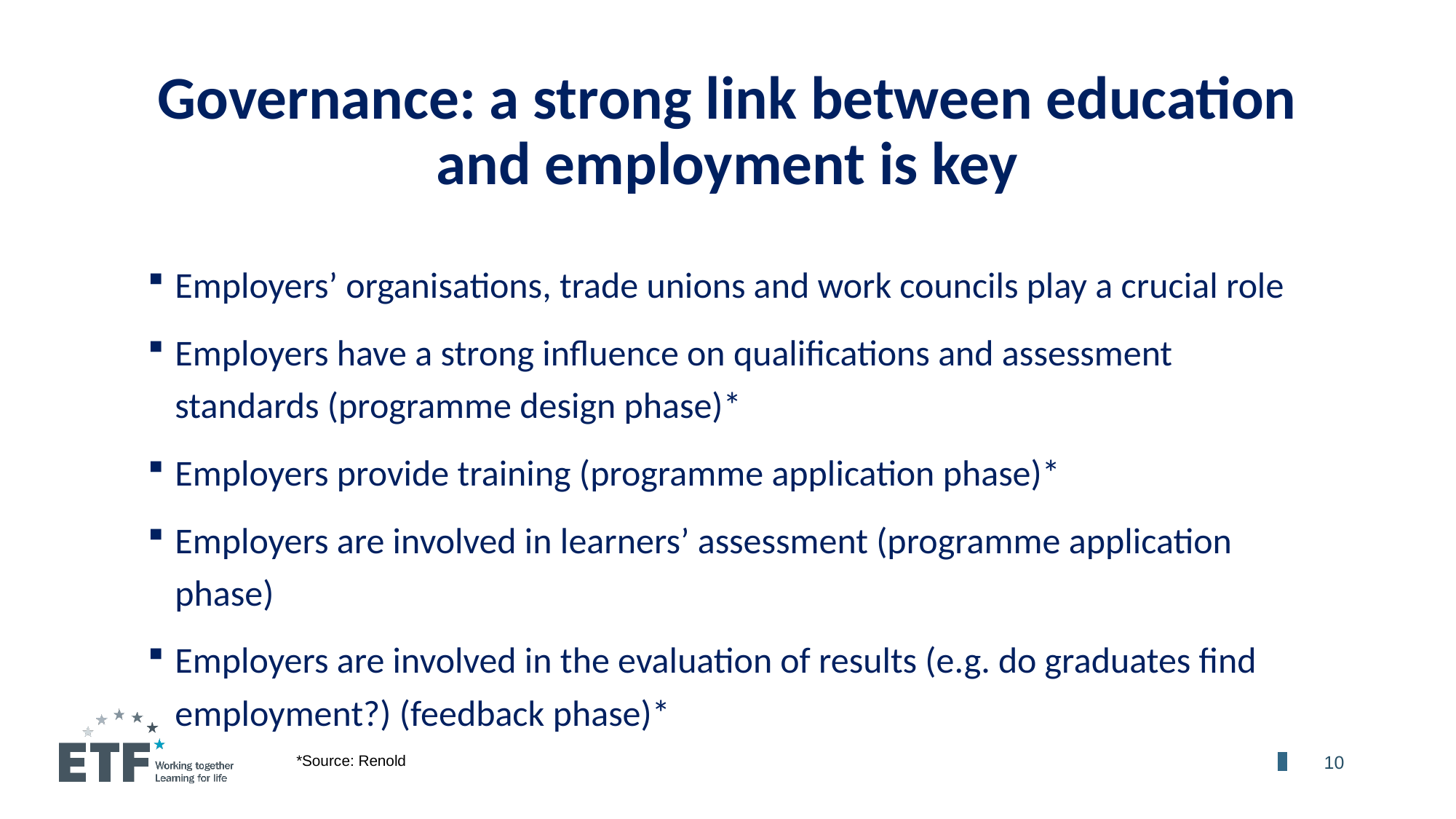

Governance: a strong link between education and employment is key
Employers’ organisations, trade unions and work councils play a crucial role
Employers have a strong influence on qualifications and assessment standards (programme design phase)*
Employers provide training (programme application phase)*
Employers are involved in learners’ assessment (programme application phase)
Employers are involved in the evaluation of results (e.g. do graduates find employment?) (feedback phase)*
	10
*Source: Renold